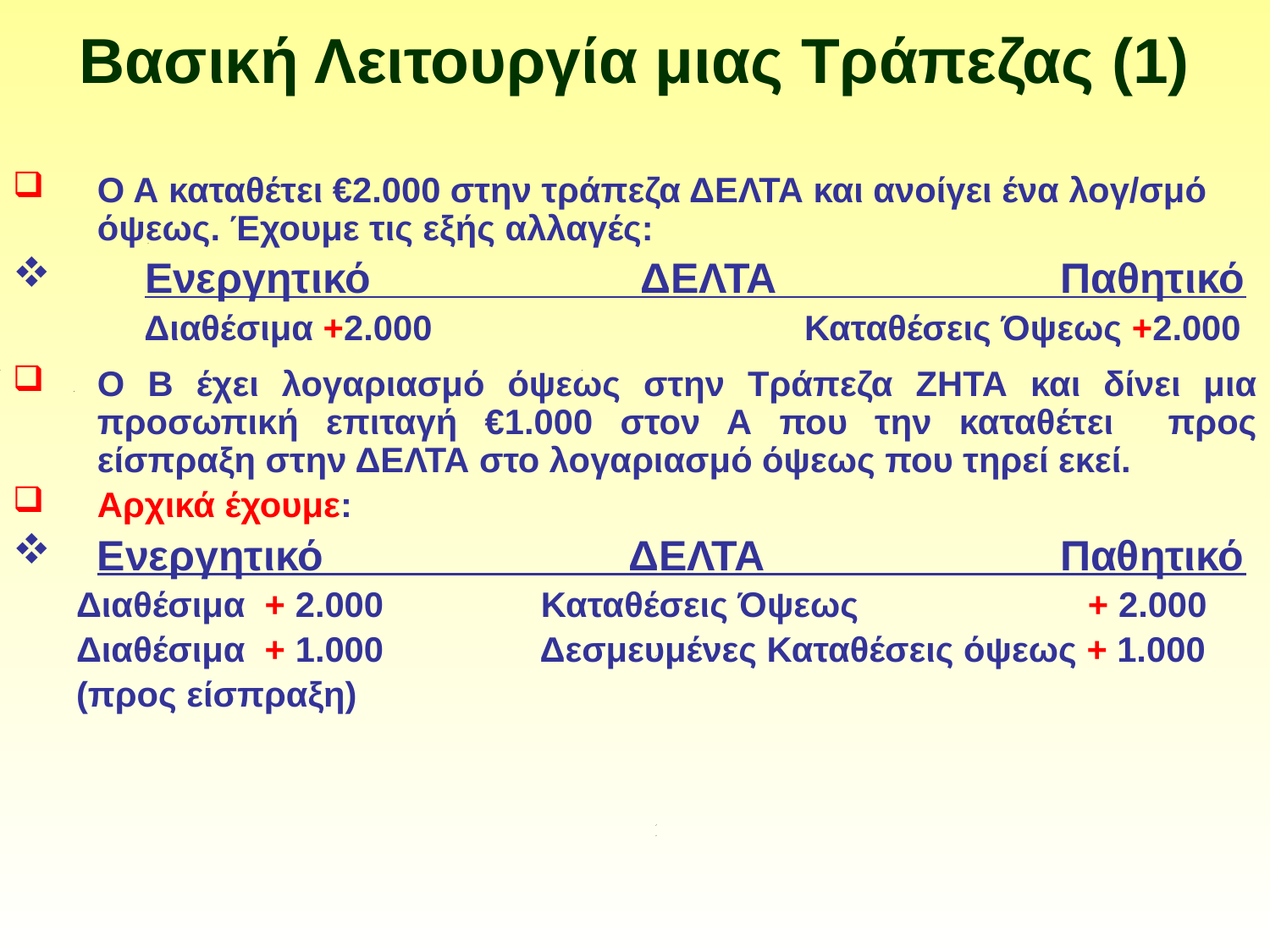

# Βασική Λειτουργία μιας Τράπεζας (1)
Ο Α καταθέτει €2.000 στην τράπεζα ΔΕΛΤΑ και ανοίγει ένα λογ/σμό όψεως. Έχουμε τις εξής αλλαγές:
    Ενεργητικό                       ΔΕΛΤΑ                        Παθητικό
       Διαθέσιμα +2.000		               Καταθέσεις Όψεως +2.000

Ο Β έχει λογαριασμό όψεως στην Τράπεζα ΖΗΤΑ και δίνει μια προσωπική επιταγή €1.000 στον Α που την καταθέτει  προς είσπραξη στην ΔΕΛΤΑ στο λογαριασμό όψεως που τηρεί εκεί.
Αρχικά έχουμε:
Ενεργητικό                          ΔΕΛΤΑ                         Παθητικό
Διαθέσιμα  + 2.000		 Καταθέσεις Όψεως 		     + 2.000
Διαθέσιμα  + 1.000		 Δεσμευμένες Καταθέσεις όψεως + 1.000
(προς είσπραξη)